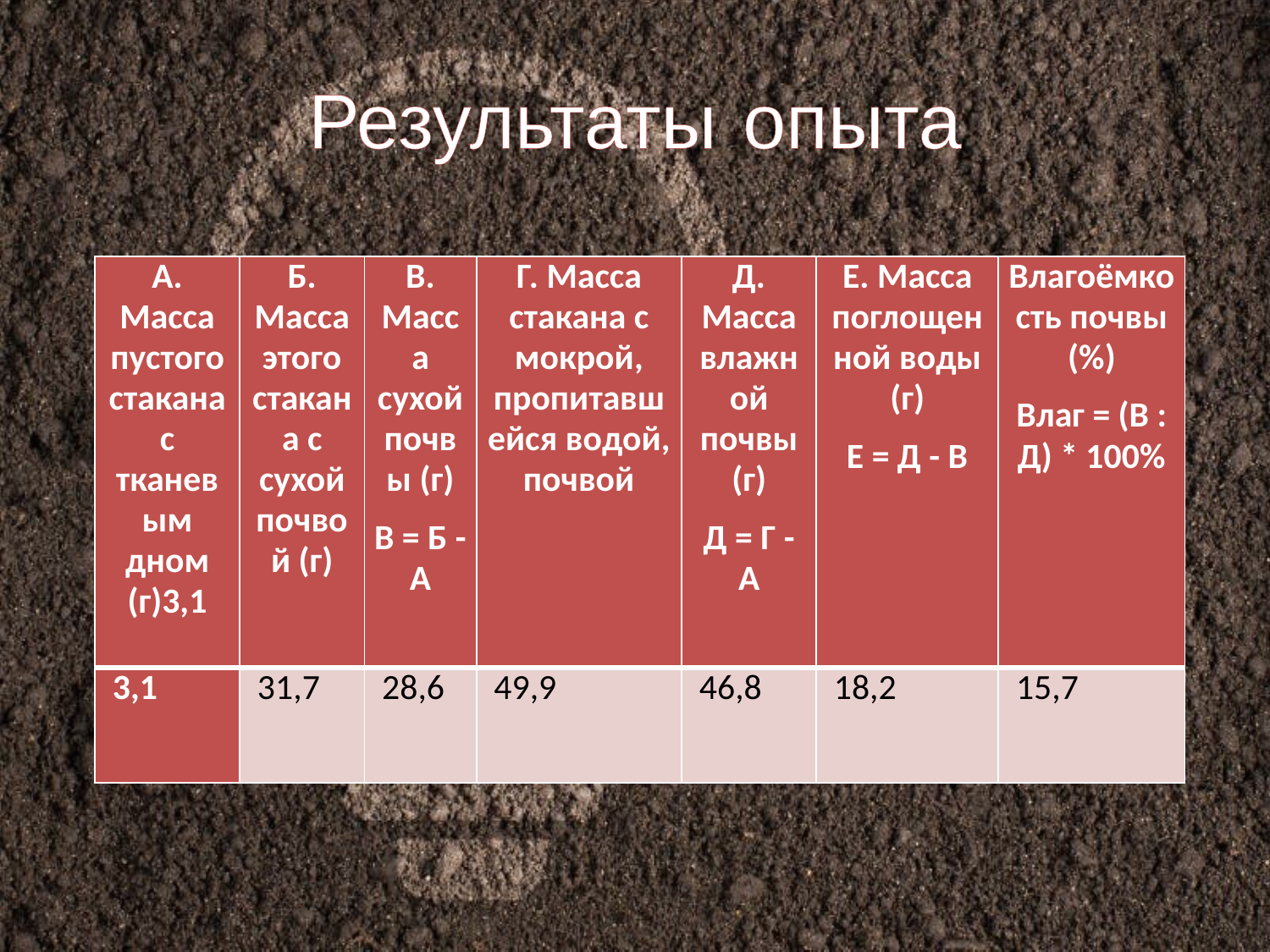

# Результаты опыта
| А. Масса пустого стакана с тканевым дном (г)3,1 | Б. Масса этого стакана с сухой почвой (г) | В. Масса сухой почвы (г) В = Б - А | Г. Масса стакана с мокрой, пропитавшейся водой, почвой | Д. Масса влажной почвы (г) Д = Г - А | Е. Масса поглощенной воды (г) Е = Д - В | Влагоёмкость почвы (%) Влаг = (В : Д) \* 100% |
| --- | --- | --- | --- | --- | --- | --- |
| 3,1 | 31,7 | 28,6 | 49,9 | 46,8 | 18,2 | 15,7 |